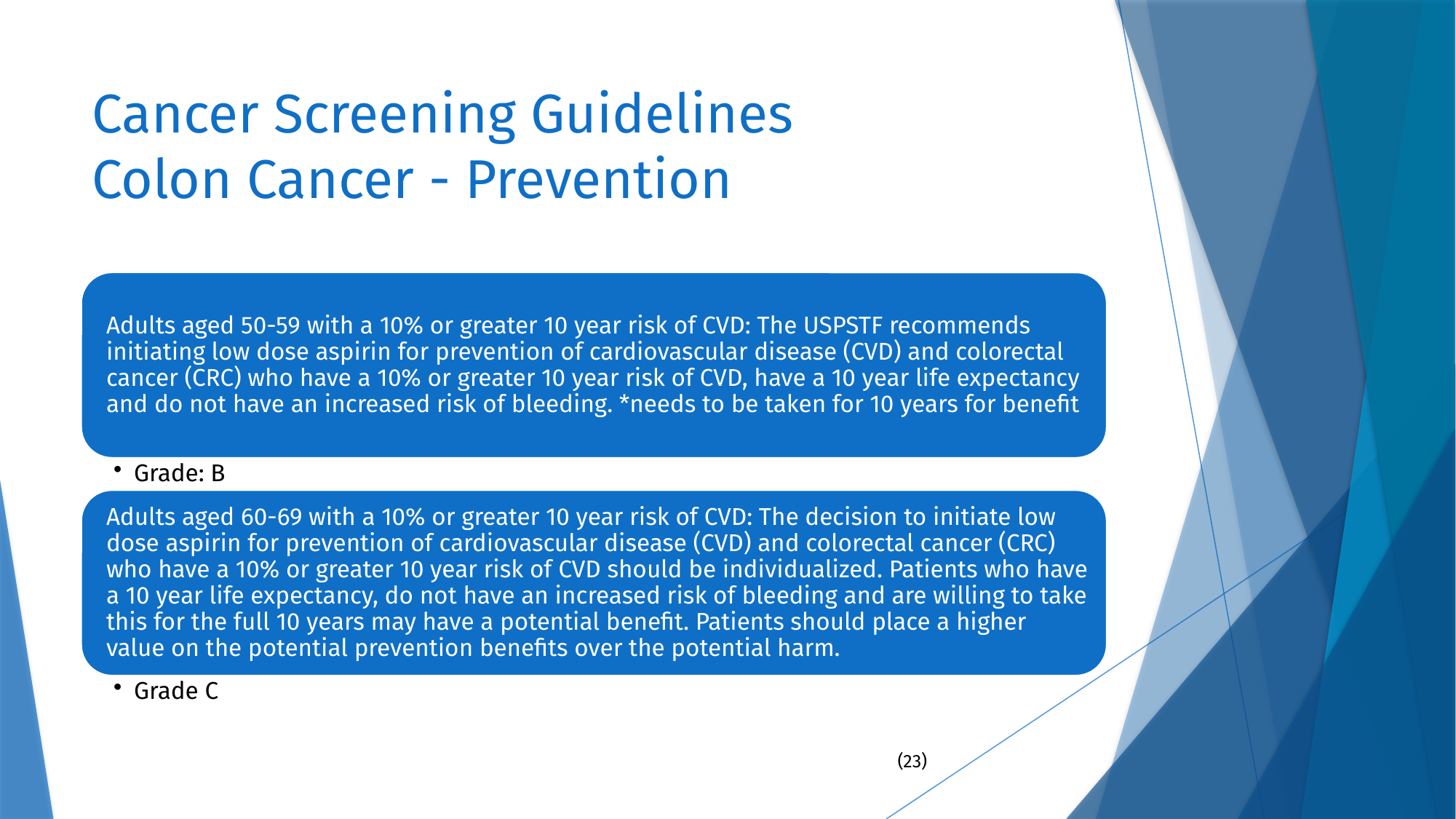

# Cancer Screening Guidelines Colon Cancer - Prevention
Adults aged 50-59 with a 10% or greater 10 year risk of CVD: The USPSTF recommends initiating low dose aspirin for prevention of cardiovascular disease (CVD) and colorectal cancer (CRC) who have a 10% or greater 10 year risk of CVD, have a 10 year life expectancy and do not have an increased risk of bleeding. *needs to be taken for 10 years for benefit
Grade: B
Adults aged 60-69 with a 10% or greater 10 year risk of CVD: The decision to initiate low dose aspirin for prevention of cardiovascular disease (CVD) and colorectal cancer (CRC) who have a 10% or greater 10 year risk of CVD should be individualized. Patients who have a 10 year life expectancy, do not have an increased risk of bleeding and are willing to take this for the full 10 years may have a potential benefit. Patients should place a higher value on the potential prevention benefits over the potential harm.
Grade C
(23)